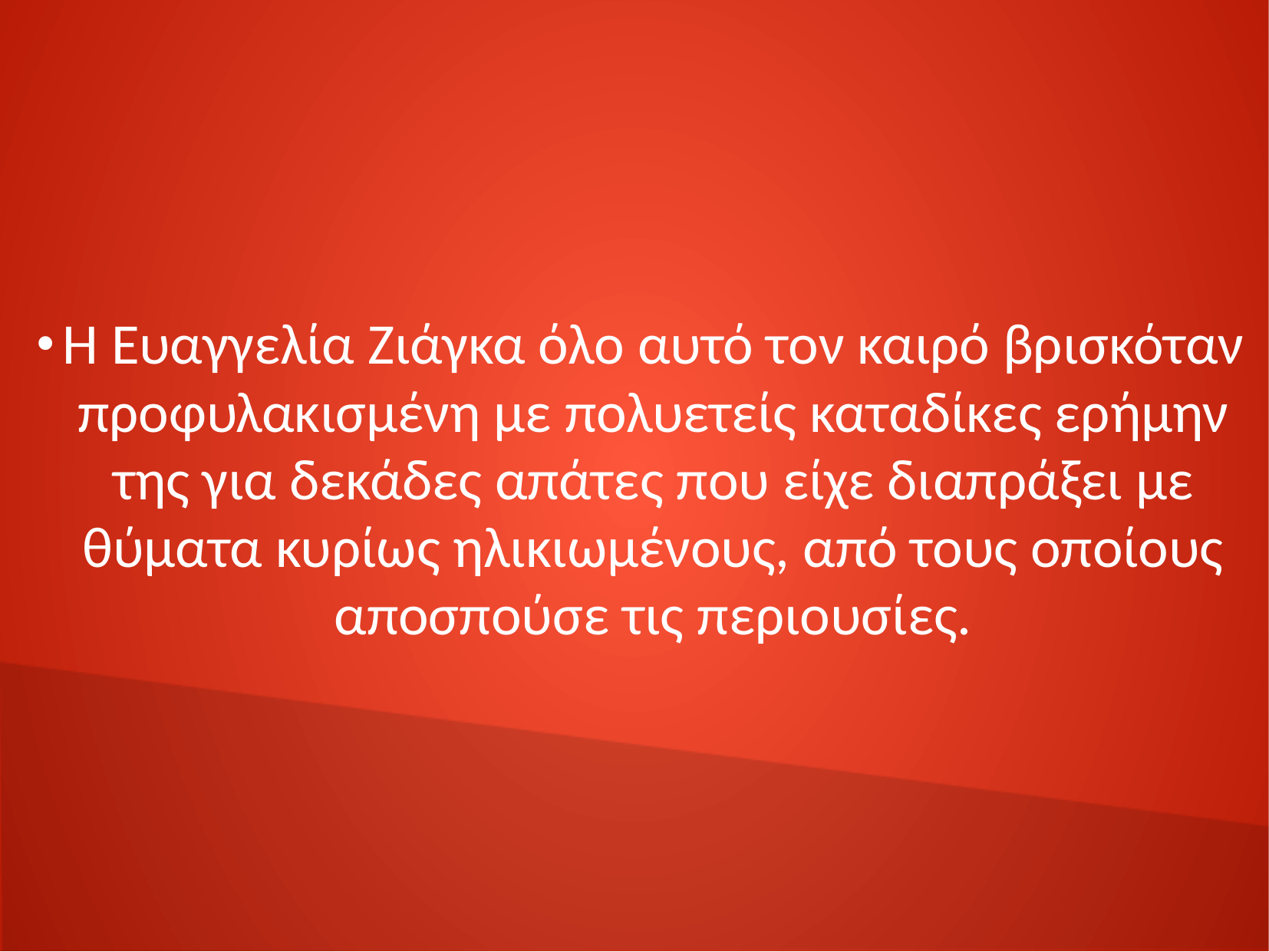

Η Ευαγγελία Ζιάγκα όλο αυτό τον καιρό βρισκόταν προφυλακισμένη με πολυετείς καταδίκες ερήμην της για δεκάδες απάτες που είχε διαπράξει με θύματα κυρίως ηλικιωμένους, από τους οποίους αποσπούσε τις περιουσίες.